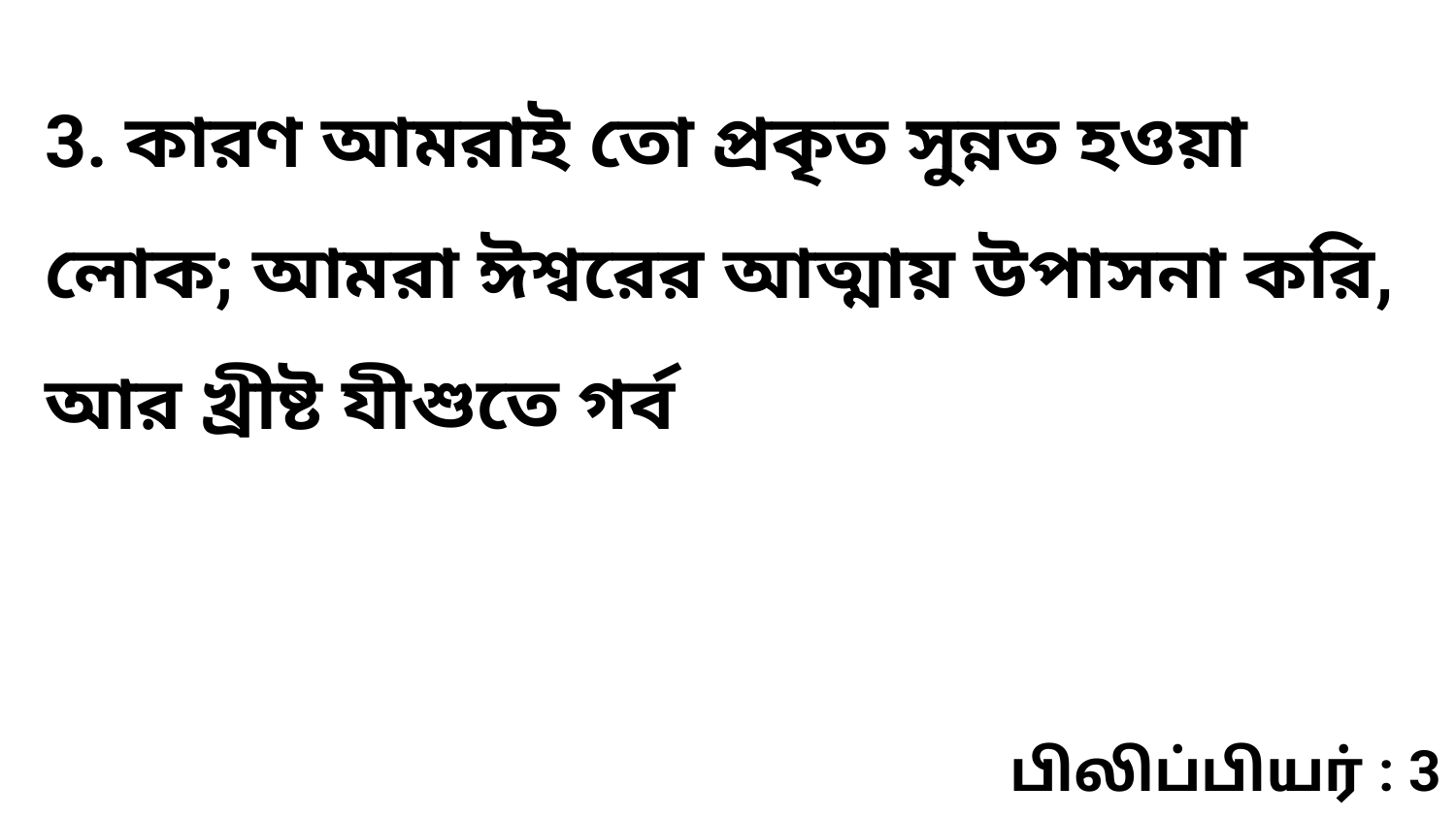

3. কারণ আমরাই তো প্রকৃত সুন্নত হওয়া লোক; আমরা ঈশ্বরের আত্মায় উপাসনা করি, আর খ্রীষ্ট যীশুতে গর্ব
பிலிப்பியர் : 3